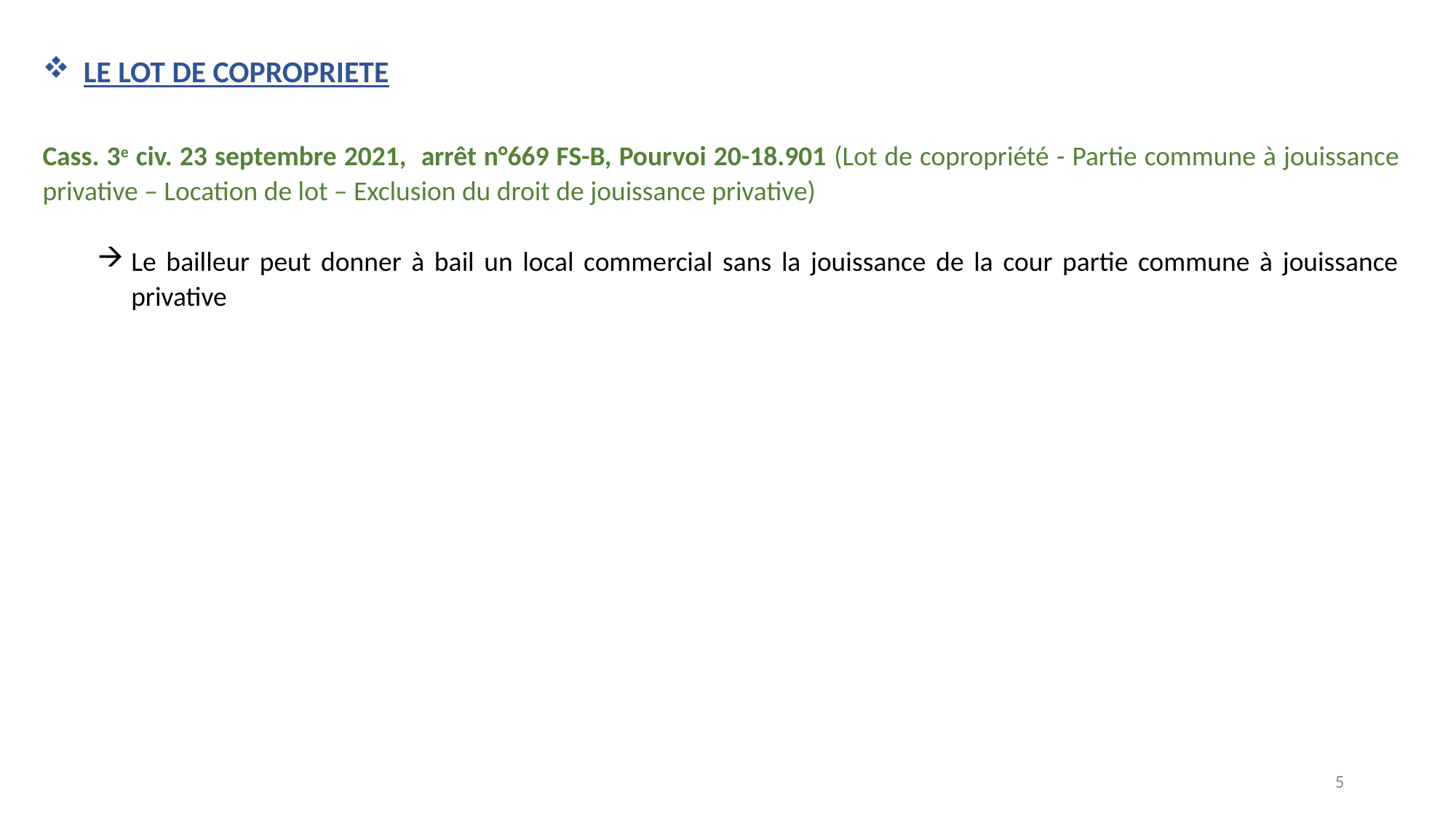

LE LOT DE COPROPRIETE

Cass. 3e civ. 23 septembre 2021,  arrêt n°669 FS-B, Pourvoi 20-18.901 (Lot de copropriété - Partie commune à jouissance privative – Location de lot – Exclusion du droit de jouissance privative)

Le bailleur peut donner à bail un local commercial sans la jouissance de la cour partie commune à jouissance privative

5